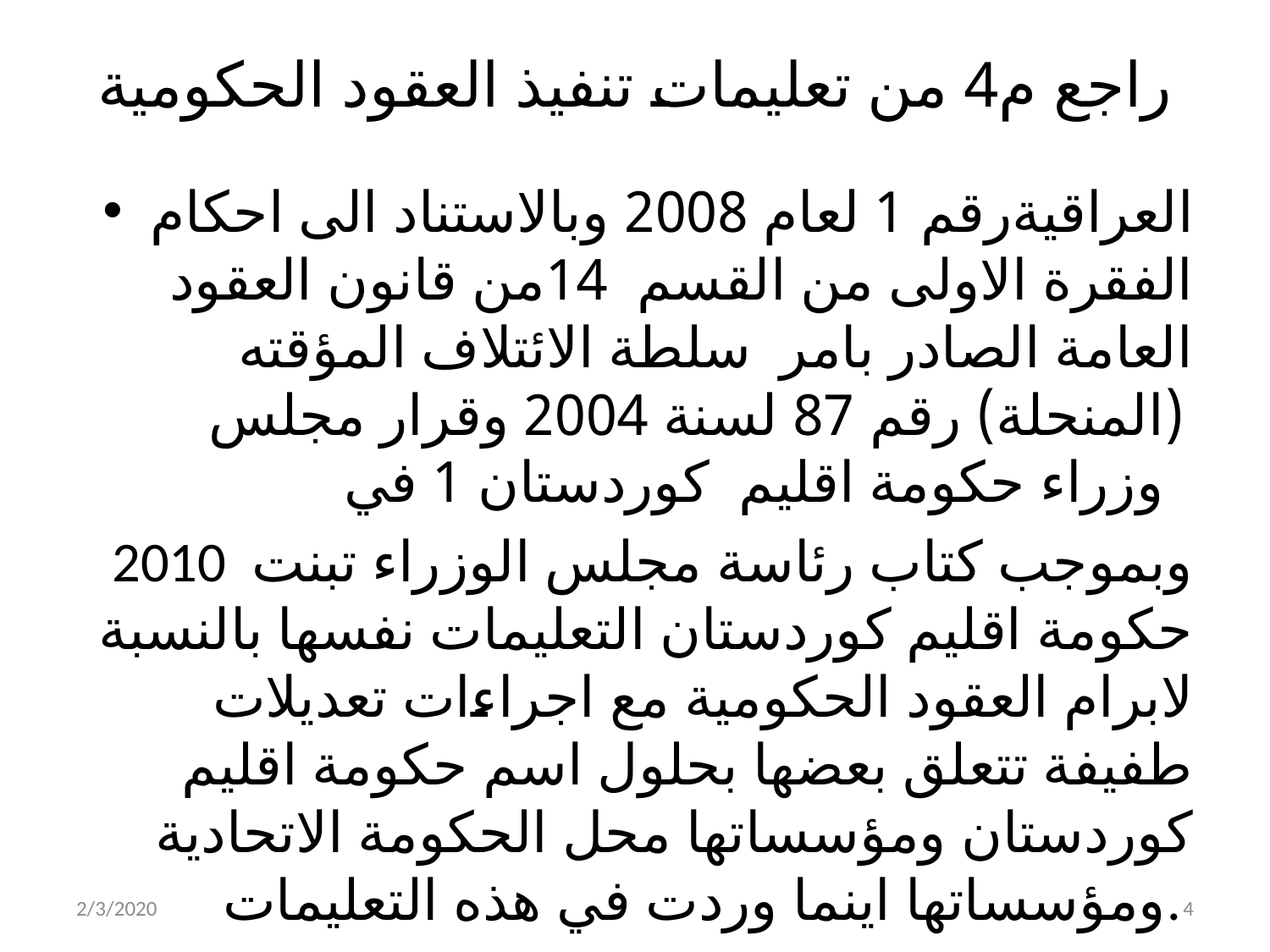

# راجع م4 من تعليمات تنفيذ العقود الحكومية
العراقيةرقم 1 لعام 2008 وبالاستناد الى احكام الفقرة الاولى من القسم  14من قانون العقود العامة الصادر بامر  سلطة الائتلاف المؤقته (المنحلة) رقم 87 لسنة 2004 وقرار مجلس وزراء حكومة اقليم  كوردستان 1 في
2010  وبموجب كتاب رئاسة مجلس الوزراء تبنت حكومة اقليم كوردستان التعليمات نفسها بالنسبة لابرام العقود الحكومية مع اجراءات تعديلات طفيفة تتعلق بعضها بحلول اسم حكومة اقليم كوردستان ومؤسساتها محل الحكومة الاتحادية ومؤسساتها اينما وردت في هذه التعليمات.

2/3/2020

4